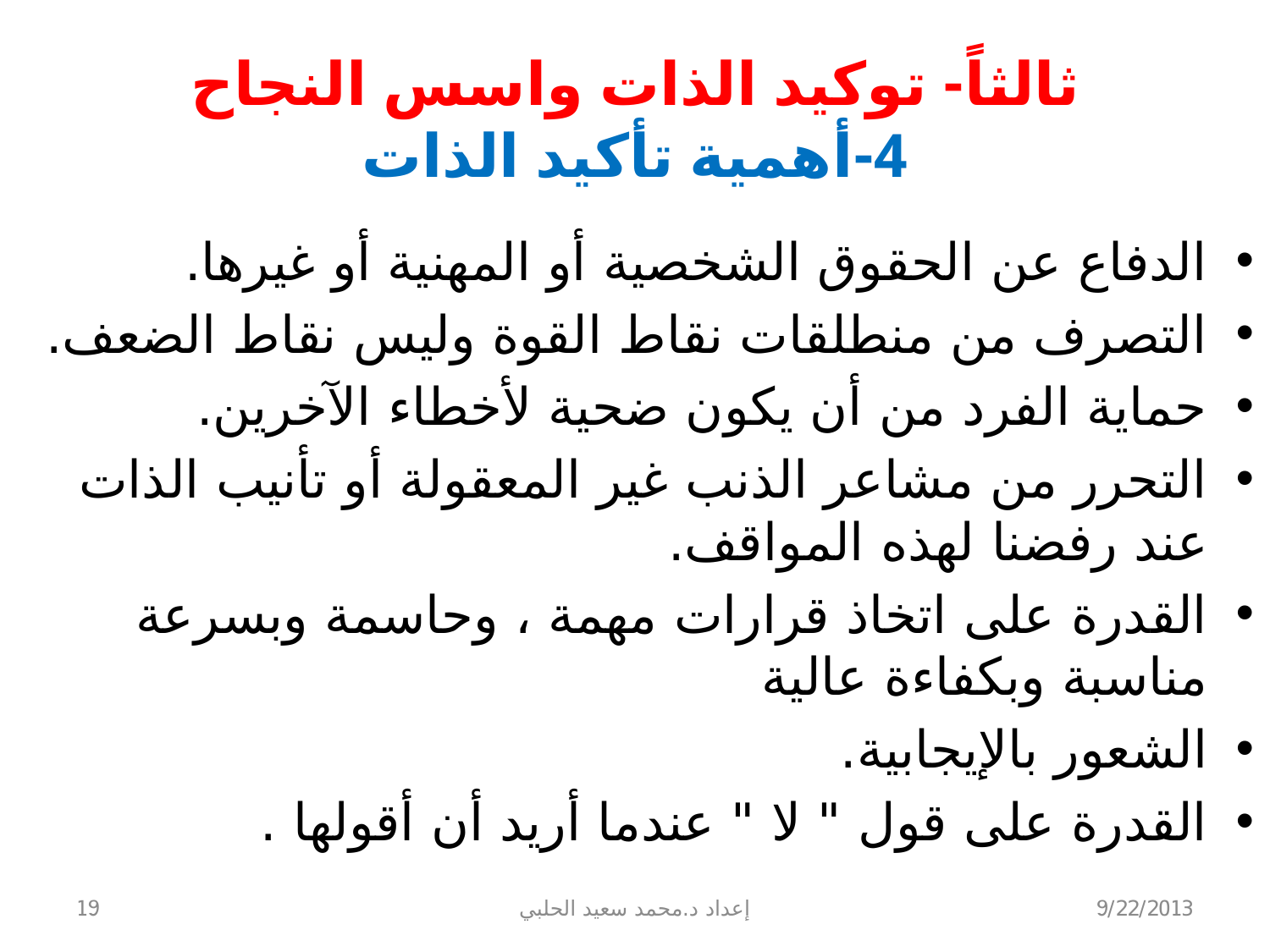

# ثالثاً- توكيد الذات واسس النجاح 4-أهمية تأكيد الذات
الدفاع عن الحقوق الشخصية أو المهنية أو غيرها.
التصرف من منطلقات نقاط القوة وليس نقاط الضعف.
حماية الفرد من أن يكون ضحية لأخطاء الآخرين.
التحرر من مشاعر الذنب غير المعقولة أو تأنيب الذات عند رفضنا لهذه المواقف.
القدرة على اتخاذ قرارات مهمة ، وحاسمة وبسرعة مناسبة وبكفاءة عالية
الشعور بالإيجابية.
القدرة على قول " لا " عندما أريد أن أقولها .
19
إعداد د.محمد سعيد الحلبي
9/22/2013